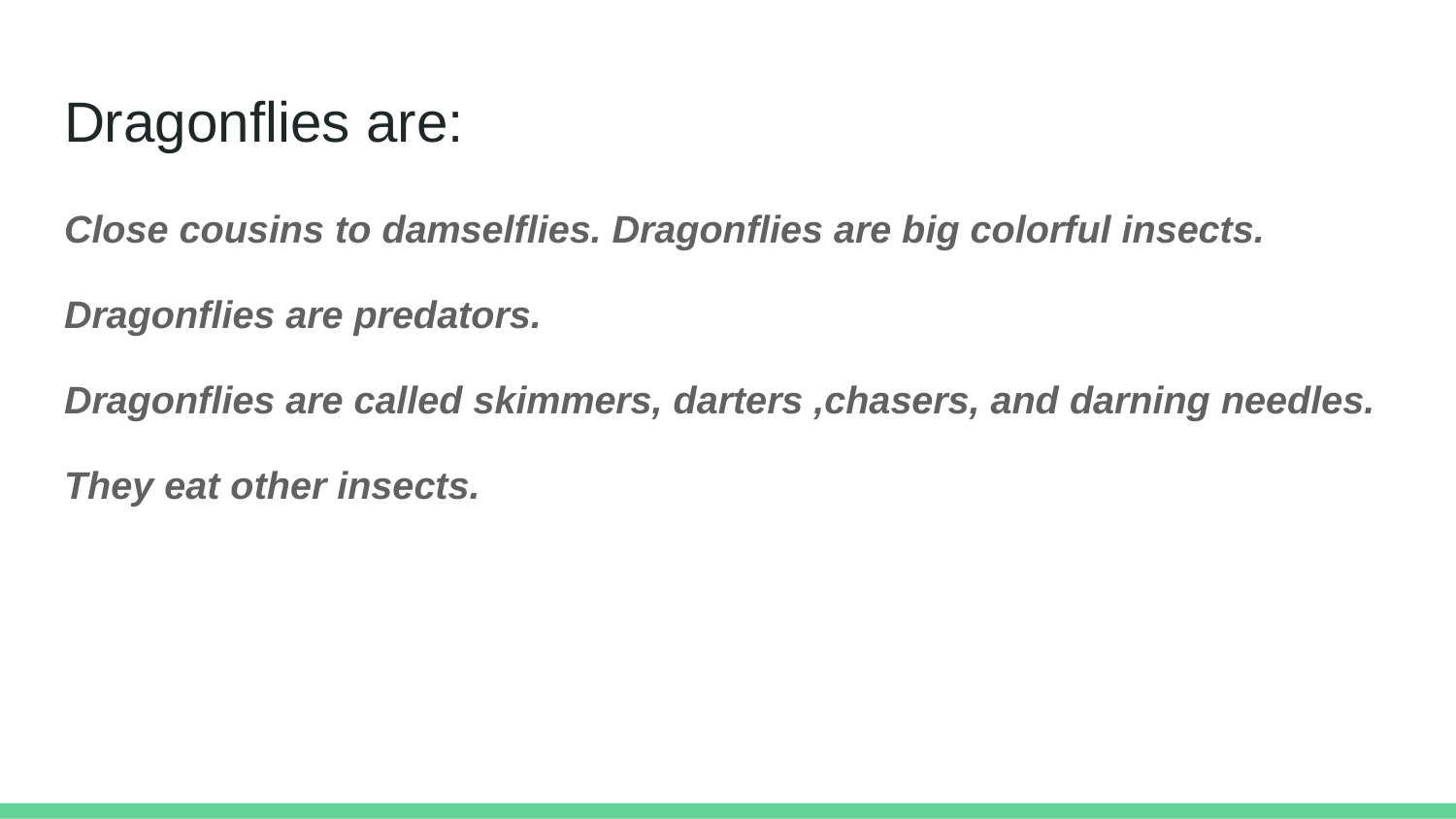

# Dragonflies are:
Close cousins to damselflies. Dragonflies are big colorful insects.
Dragonflies are predators.
Dragonflies are called skimmers, darters ,chasers, and darning needles.
They eat other insects.